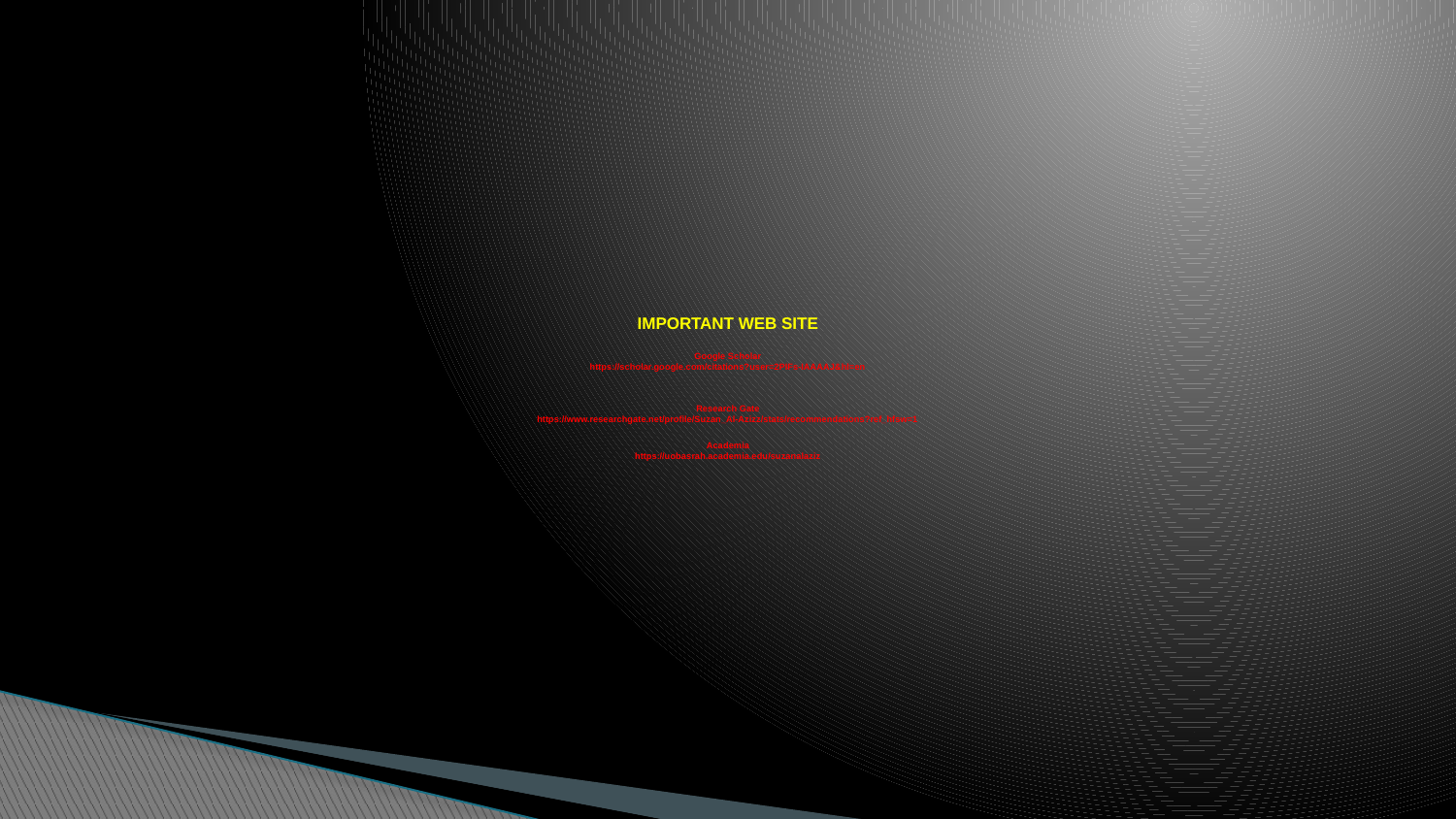

# IMPORTANT WEB SITE Google Scholar https://scholar.google.com/citations?user=2PIFs-IAAAAJ&hl=en     Research Gate https://www.researchgate.net/profile/Suzan_Al-Azizz/stats/recommendations?ref_hfsw=1   Academia https://uobasrah.academia.edu/suzanalaziz